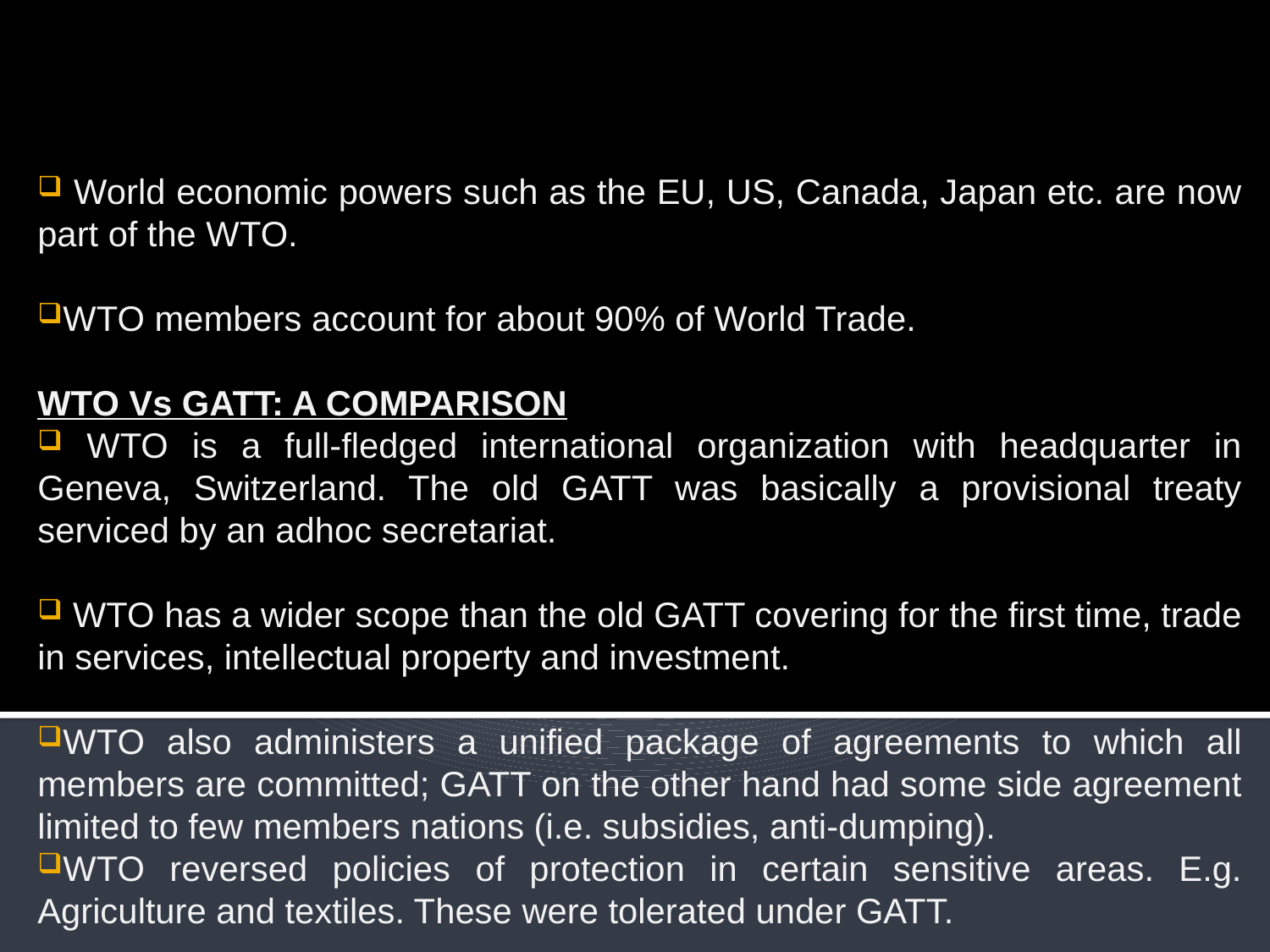

World economic powers such as the EU, US, Canada, Japan etc. are now part of the WTO.

WTO members account for about 90% of World Trade.

WTO Vs GATT: A COMPARISON
 WTO is a full-fledged international organization with headquarter in Geneva, Switzerland. The old GATT was basically a provisional treaty serviced by an adhoc secretariat.

 WTO has a wider scope than the old GATT covering for the first time, trade in services, intellectual property and investment.

WTO also administers a unified package of agreements to which all members are committed; GATT on the other hand had some side agreement limited to few members nations (i.e. subsidies, anti-dumping).
WTO reversed policies of protection in certain sensitive areas. E.g. Agriculture and textiles. These were tolerated under GATT.